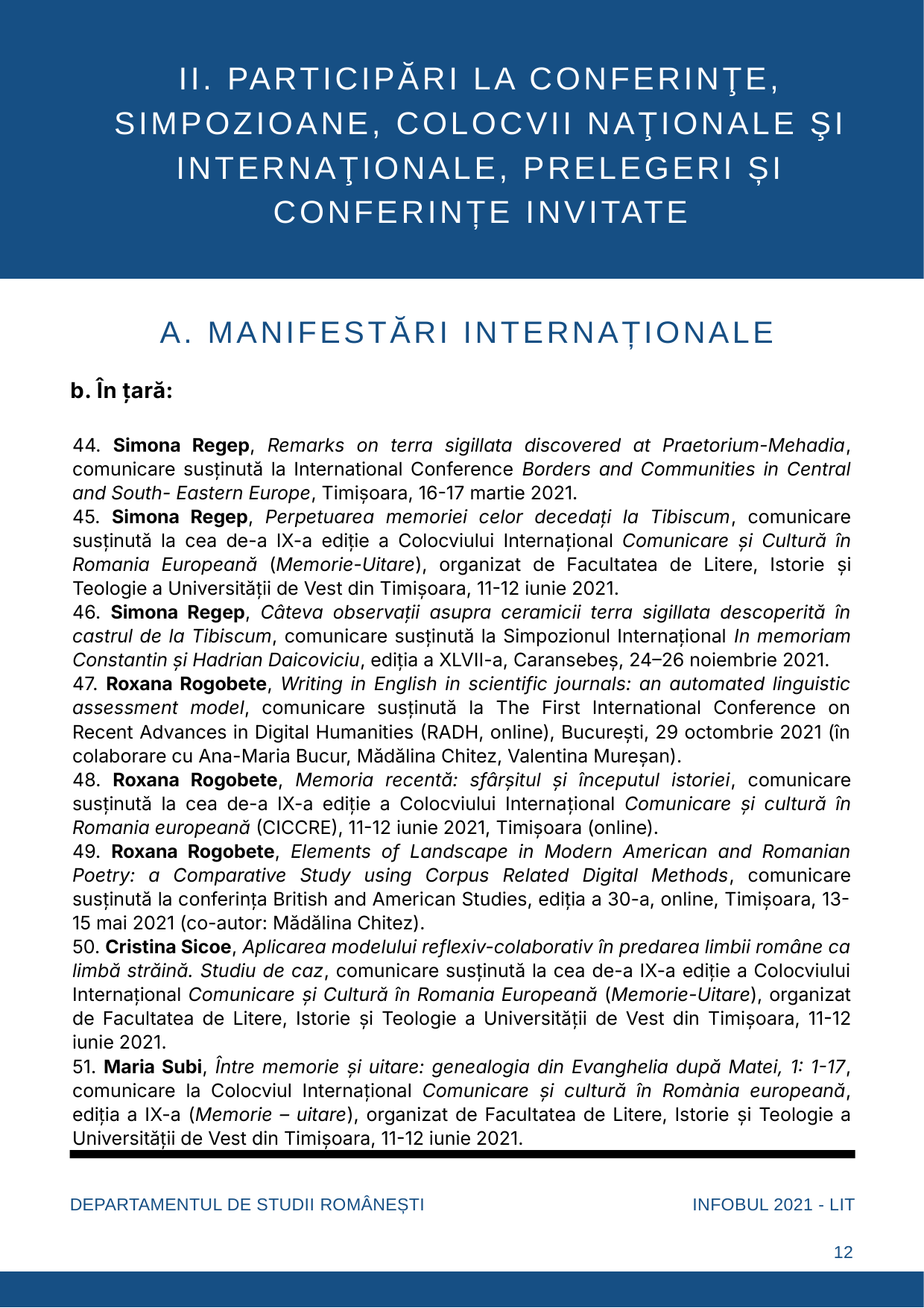

II. PARTICIPĂRI LA CONFERINŢE, SIMPOZIOANE, COLOCVII NAŢIONALE ŞI INTERNAŢIONALE, PRELEGERI ȘI CONFERINȚE INVITATE
A. MANIFESTĂRI INTERNAȚIONALE
b. În țară:
44. Simona Regep, Remarks on terra sigillata discovered at Praetorium-Mehadia, comunicare susținută la International Conference Borders and Communities in Central and South- Eastern Europe, Timișoara, 16-17 martie 2021.
45. Simona Regep, Perpetuarea memoriei celor decedați la Tibiscum, comunicare susținută la cea de-a IX-a ediție a Colocviului Internaţional Comunicare şi Cultură în Romania Europeană (Memorie-Uitare), organizat de Facultatea de Litere, Istorie şi Teologie a Universităţii de Vest din Timişoara, 11-12 iunie 2021.
46. Simona Regep, Câteva observații asupra ceramicii terra sigillata descoperită în castrul de la Tibiscum, comunicare susținută la Simpozionul Internațional In memoriam Constantin și Hadrian Daicoviciu, ediția a XLVII-a, Caransebeș, 24–26 noiembrie 2021.
47. Roxana Rogobete, Writing in English in scientific journals: an automated linguistic assessment model, comunicare susținută la The First International Conference on Recent Advances in Digital Humanities (RADH, online), București, 29 octombrie 2021 (în colaborare cu Ana-Maria Bucur, Mădălina Chitez, Valentina Mureșan).
48. Roxana Rogobete, Memoria recentă: sfârșitul și începutul istoriei, comunicare susținută la cea de-a IX-a ediție a Colocviului Internaţional Comunicare și cultură în Romania europeană (CICCRE), 11-12 iunie 2021, Timișoara (online).
49. Roxana Rogobete, Elements of Landscape in Modern American and Romanian Poetry: a Comparative Study using Corpus Related Digital Methods, comunicare susținută la conferința British and American Studies, ediția a 30-a, online, Timișoara, 13-15 mai 2021 (co-autor: Mădălina Chitez).
50. Cristina Sicoe, Aplicarea modelului reflexiv-colaborativ în predarea limbii române ca limbă străină. Studiu de caz, comunicare susținută la cea de-a IX-a ediție a Colocviului Internaţional Comunicare şi Cultură în Romania Europeană (Memorie-Uitare), organizat de Facultatea de Litere, Istorie şi Teologie a Universităţii de Vest din Timişoara, 11-12 iunie 2021.
51. Maria Subi, Între memorie şi uitare: genealogia din Evanghelia după Matei, 1: 1-17, comunicare la Colocviul Internaţional Comunicare şi cultură în Romània europeană, ediția a IX-a (Memorie – uitare), organizat de Facultatea de Litere, Istorie şi Teologie a Universităţii de Vest din Timişoara, 11-12 iunie 2021.

INFOBUL 2021 - LIT
DEPARTAMENTUL DE STUDII ROMÂNEȘTI
12